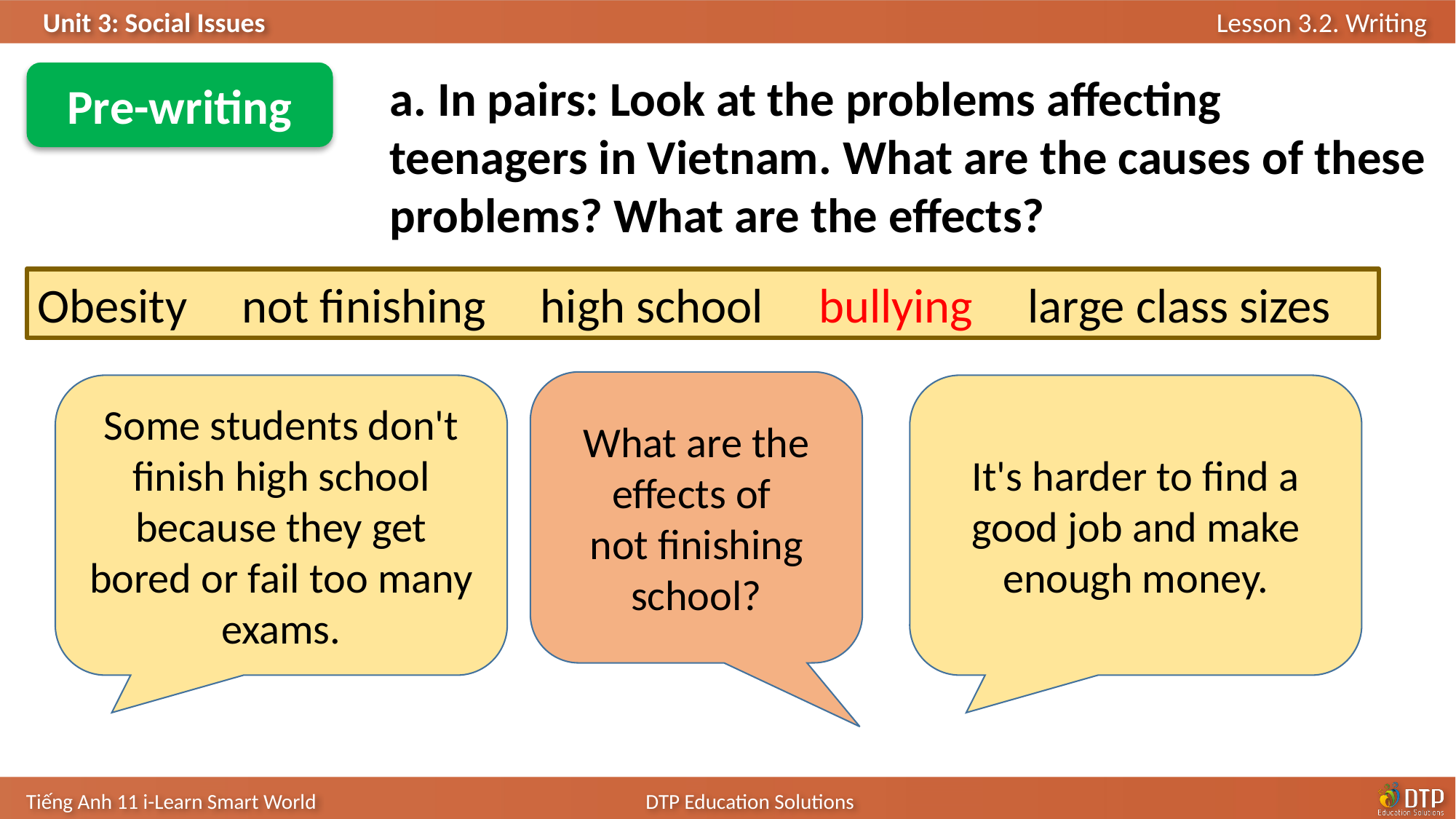

Pre-writing
a. In pairs: Look at the problems affecting teenagers in Vietnam. What are the causes of these problems? What are the effects?
Obesity     not finishing     high school     bullying     large class sizes
What are the effects of
not finishing school?
Some students don't finish high school because they get bored or fail too many exams.
It's harder to find a good job and make enough money.